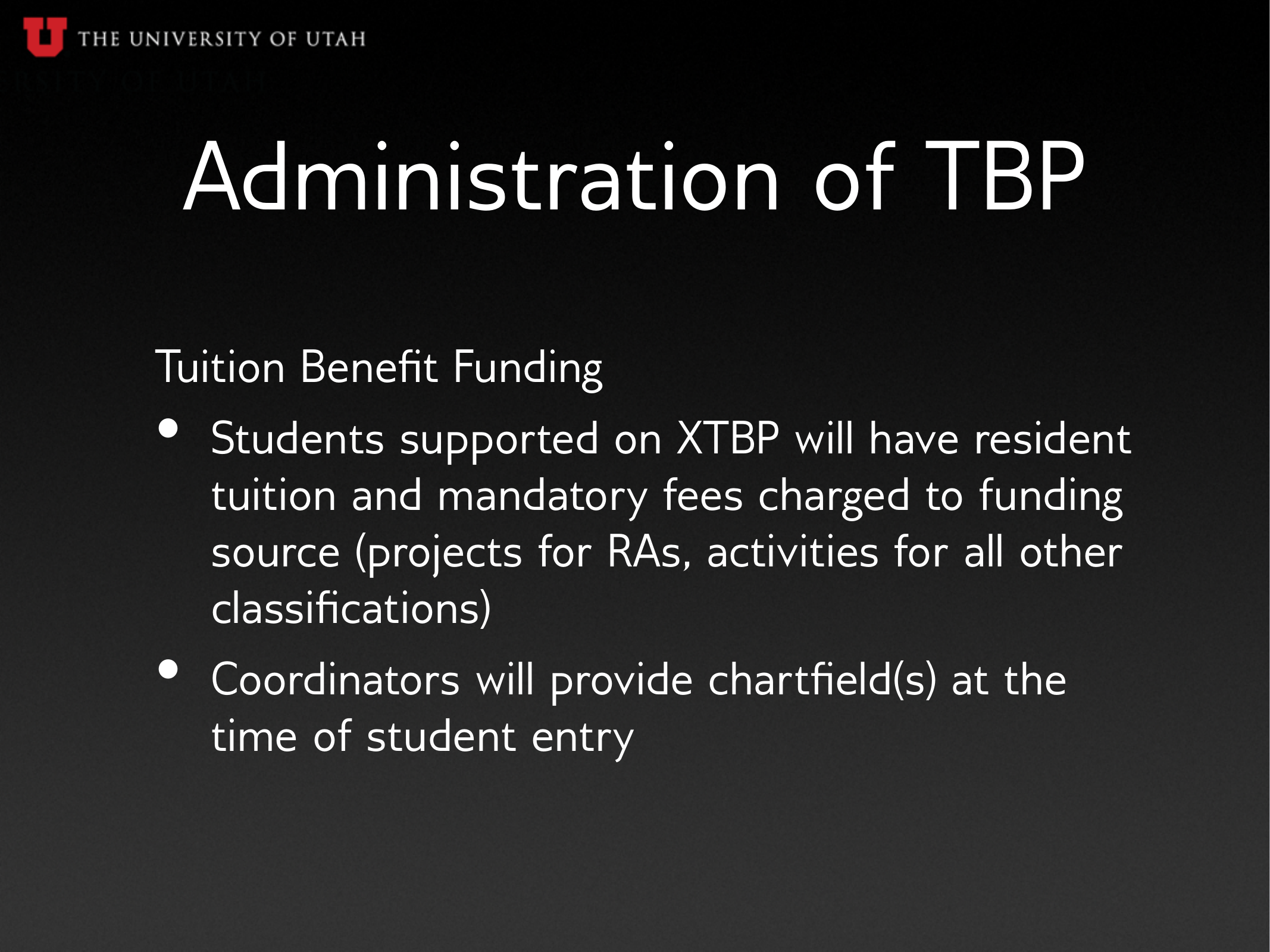

# Administration of TBP
Tuition Benefit Funding
Students supported on XTBP will have resident tuition and mandatory fees charged to funding source (projects for RAs, activities for all other classifications)
Coordinators will provide chartfield(s) at the time of student entry